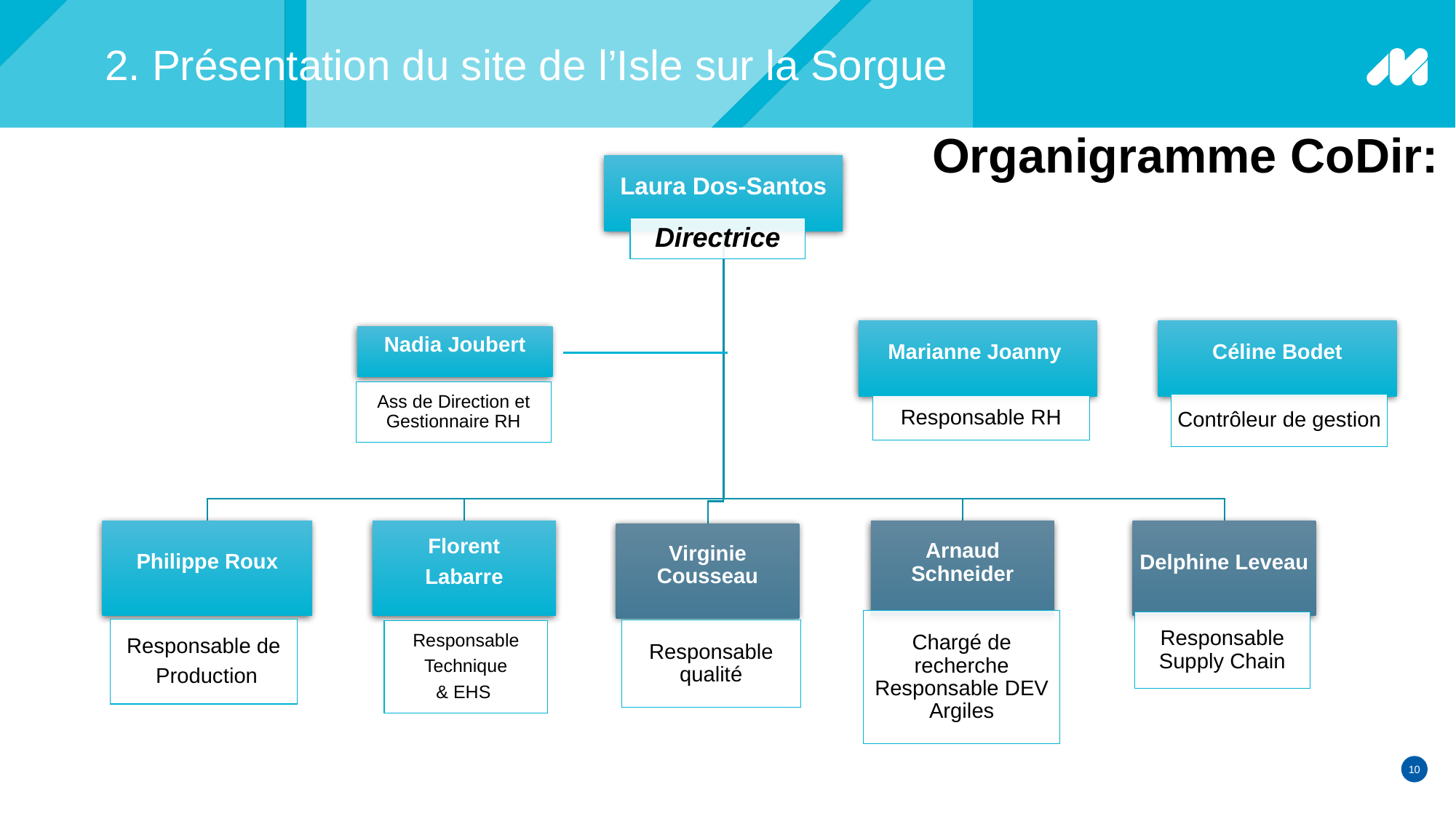

2. Présentation du site de l’Isle sur la Sorgue
Organigramme CoDir:
Laura Dos-Santos
Directrice
Philippe Roux
Responsable de
 Production
Florent
Labarre
Responsable
Technique
& EHS
Virginie Cousseau
Responsable qualité
Arnaud Schneider
Chargé de recherche Responsable DEV Argiles
Delphine Leveau
Responsable Supply Chain
Nadia Joubert
Ass de Direction et Gestionnaire RH
Marianne Joanny
Responsable RH
Céline Bodet
Contrôleur de gestion